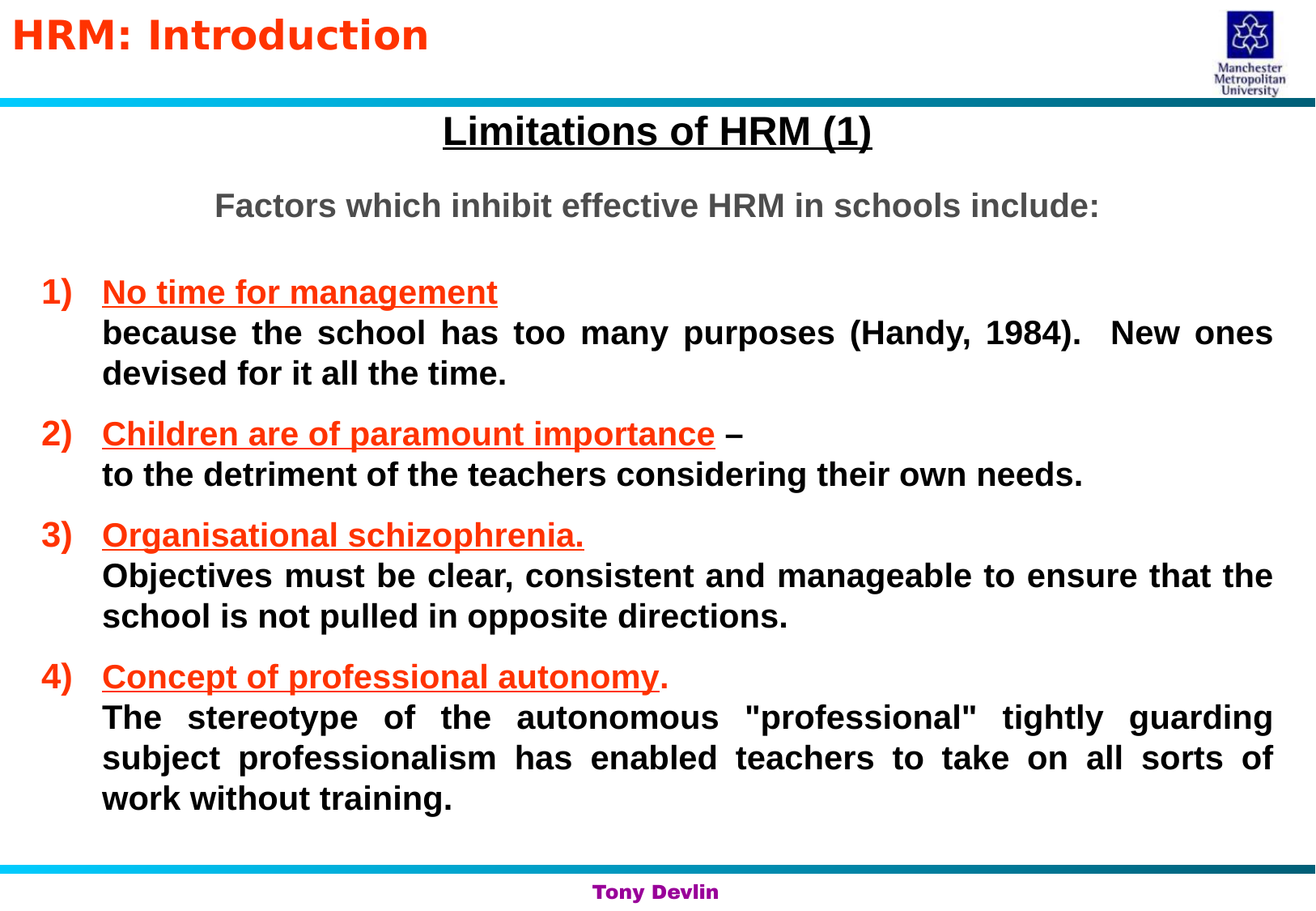

# Limitations of HRM (1)
Factors which inhibit effective HRM in schools include:
No time for management
	because the school has too many purposes (Handy, 1984).  New ones devised for it all the time.

Children are of paramount importance –
	to the detriment of the teachers considering their own needs.

Organisational schizophrenia.
	Objectives must be clear, consistent and manageable to ensure that the school is not pulled in opposite directions.

Concept of professional autonomy.
	The stereotype of the autonomous "professional" tightly guarding subject professionalism has enabled teachers to take on all sorts of work without training.
Tony Devlin